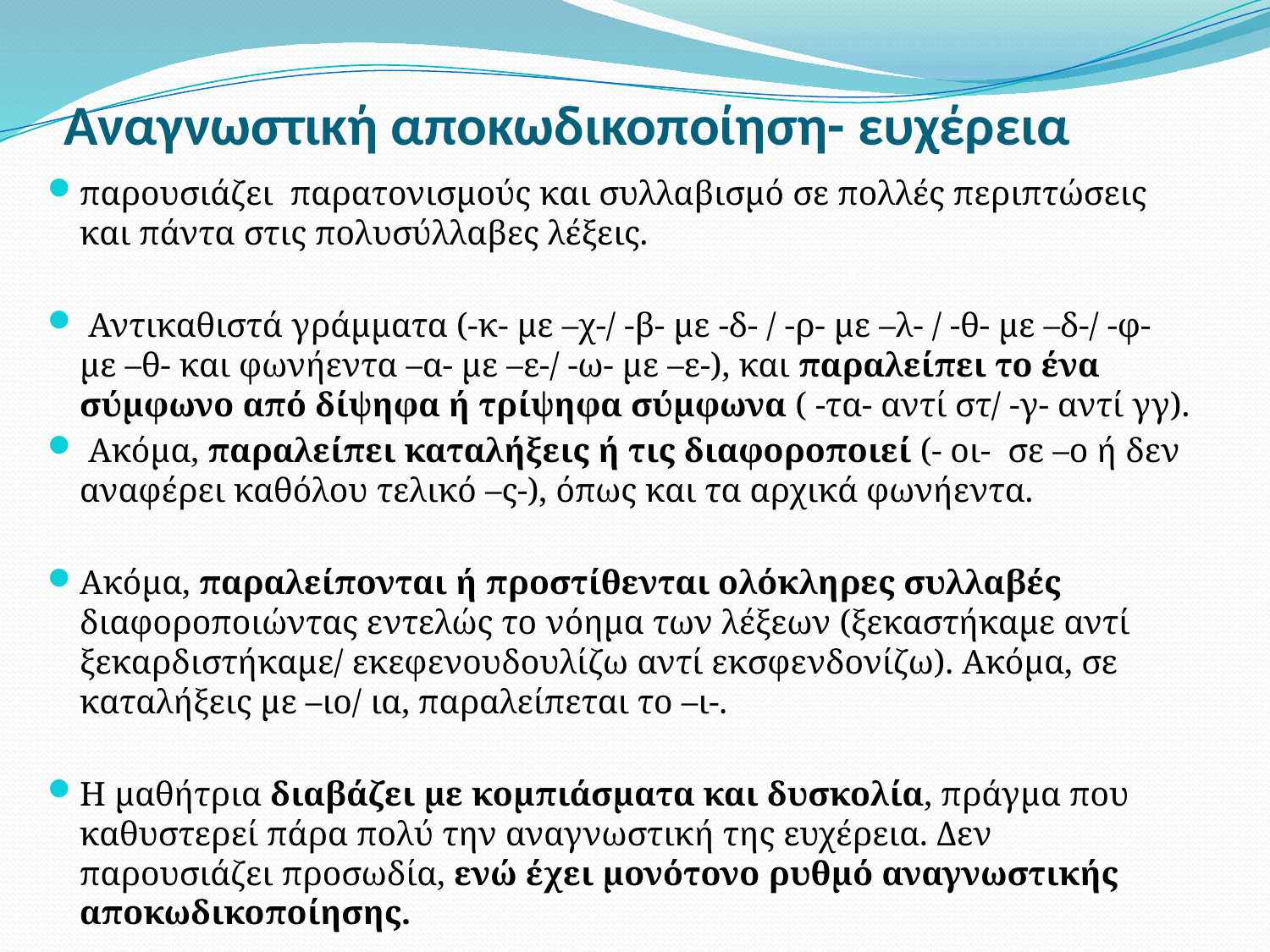

# Αναγνωστική αποκωδικοποίηση- ευχέρεια
παρουσιάζει  παρατονισμούς και συλλαβισμό σε πολλές περιπτώσεις και πάντα στις πολυσύλλαβες λέξεις.

 Αντικαθιστά γράμματα (-κ- με –χ-/ -β- με -δ- / -ρ- με –λ- / -θ- με –δ-/ -φ- με –θ- και φωνήεντα –α- με –ε-/ -ω- με –ε-), και παραλείπει το ένα σύμφωνο από δίψηφα ή τρίψηφα σύμφωνα ( -τα- αντί στ/ -γ- αντί γγ).
 Ακόμα, παραλείπει καταλήξεις ή τις διαφοροποιεί (- οι-  σε –ο ή δεν αναφέρει καθόλου τελικό –ς-), όπως και τα αρχικά φωνήεντα.

Ακόμα, παραλείπονται ή προστίθενται ολόκληρες συλλαβές διαφοροποιώντας εντελώς το νόημα των λέξεων (ξεκαστήκαμε αντί ξεκαρδιστήκαμε/ εκεφενουδουλίζω αντί εκσφενδονίζω). Ακόμα, σε καταλήξεις με –ιο/ ια, παραλείπεται το –ι-.

Η μαθήτρια διαβάζει με κομπιάσματα και δυσκολία, πράγμα που καθυστερεί πάρα πολύ την αναγνωστική της ευχέρεια. Δεν παρουσιάζει προσωδία, ενώ έχει μονότονο ρυθμό αναγνωστικής αποκωδικοποίησης.